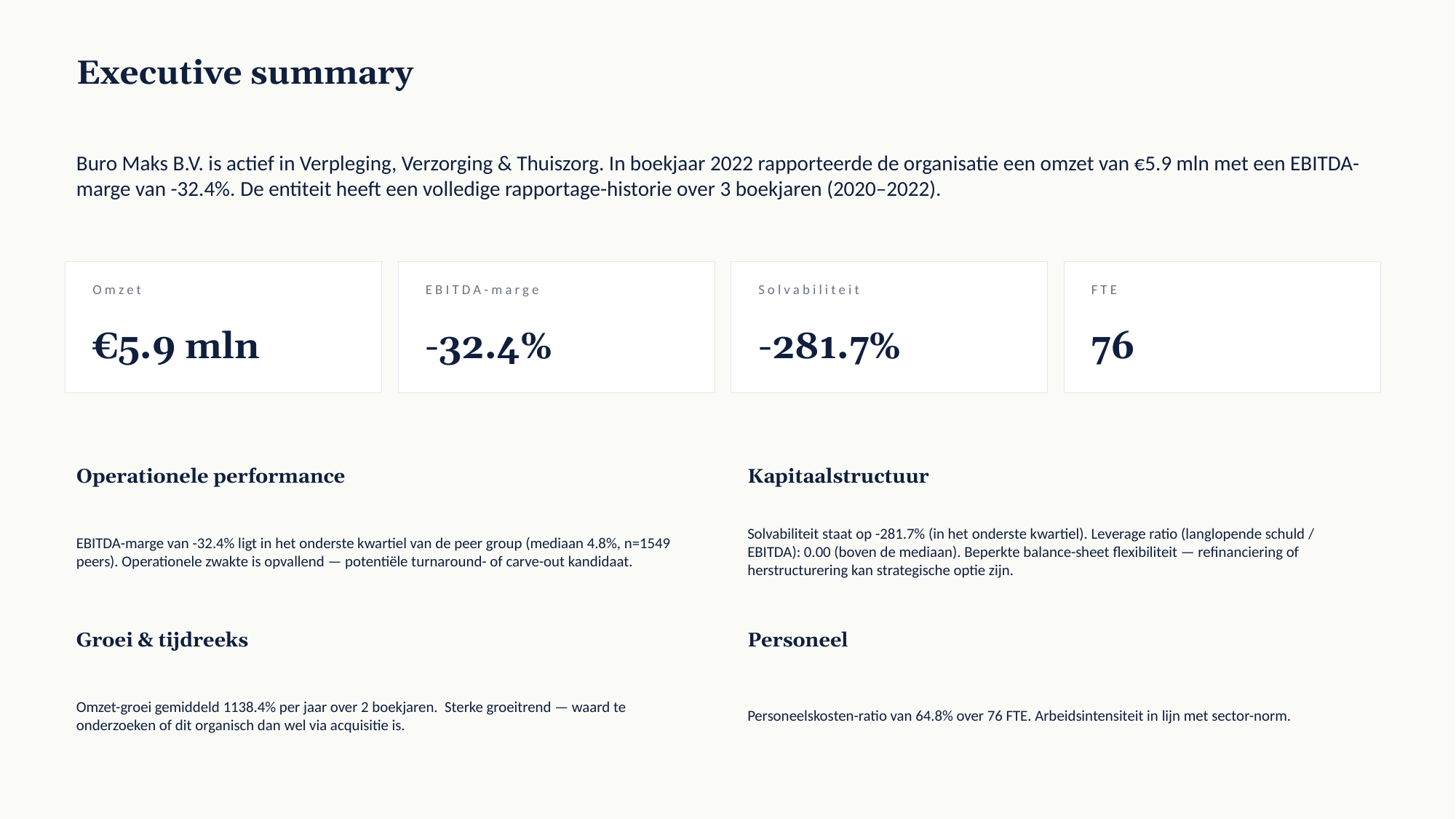

Executive summary
Buro Maks B.V. is actief in Verpleging, Verzorging & Thuiszorg. In boekjaar 2022 rapporteerde de organisatie een omzet van €5.9 mln met een EBITDA-marge van -32.4%. De entiteit heeft een volledige rapportage-historie over 3 boekjaren (2020–2022).

Omzet
EBITDA-marge
Solvabiliteit
FTE
€5.9 mln
-32.4%
-281.7%
76
Operationele performance
Kapitaalstructuur
EBITDA-marge van -32.4% ligt in het onderste kwartiel van de peer group (mediaan 4.8%, n=1549 peers). Operationele zwakte is opvallend — potentiële turnaround- of carve-out kandidaat.
Solvabiliteit staat op -281.7% (in het onderste kwartiel). Leverage ratio (langlopende schuld / EBITDA): 0.00 (boven de mediaan). Beperkte balance-sheet flexibiliteit — refinanciering of herstructurering kan strategische optie zijn.
Groei & tijdreeks
Personeel
Omzet-groei gemiddeld 1138.4% per jaar over 2 boekjaren.  Sterke groeitrend — waard te onderzoeken of dit organisch dan wel via acquisitie is.
Personeelskosten-ratio van 64.8% over 76 FTE. Arbeidsintensiteit in lijn met sector-norm.